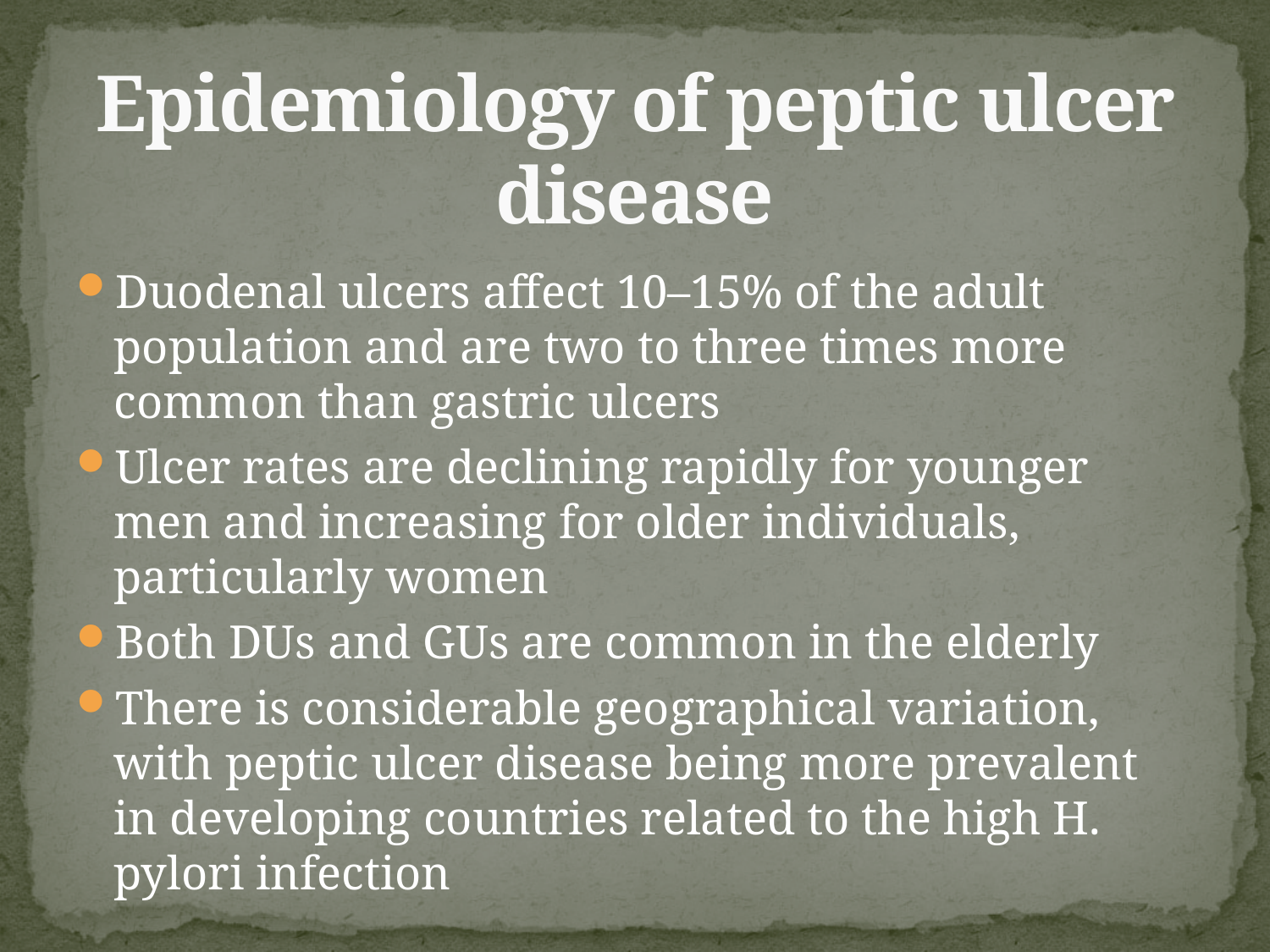

# Epidemiology of peptic ulcer disease
Duodenal ulcers affect 10–15% of the adult population and are two to three times more common than gastric ulcers
Ulcer rates are declining rapidly for younger men and increasing for older individuals, particularly women
Both DUs and GUs are common in the elderly
There is considerable geographical variation, with peptic ulcer disease being more prevalent in developing countries related to the high H. pylori infection